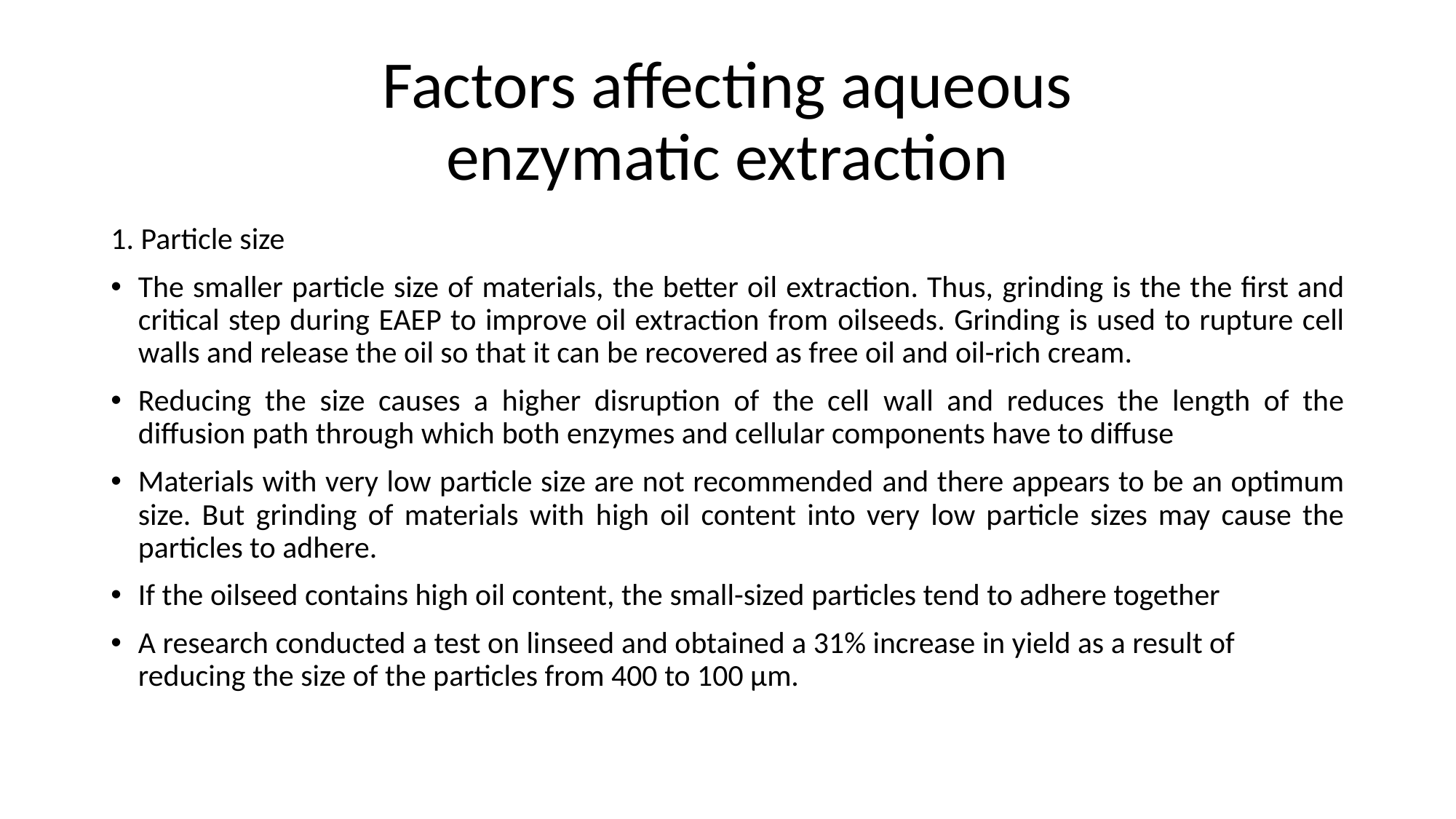

# Factors affecting aqueous enzymatic extraction
1. Particle size
The smaller particle size of materials, the better oil extraction. Thus, grinding is the the first and critical step during EAEP to improve oil extraction from oilseeds. Grinding is used to rupture cell walls and release the oil so that it can be recovered as free oil and oil-rich cream.
Reducing the size causes a higher disruption of the cell wall and reduces the length of the diffusion path through which both enzymes and cellular components have to diffuse
Materials with very low particle size are not recommended and there appears to be an optimum size. But grinding of materials with high oil content into very low particle sizes may cause the particles to adhere.
If the oilseed contains high oil content, the small-sized particles tend to adhere together
A research conducted a test on linseed and obtained a 31% increase in yield as a result of reducing the size of the particles from 400 to 100 μm.